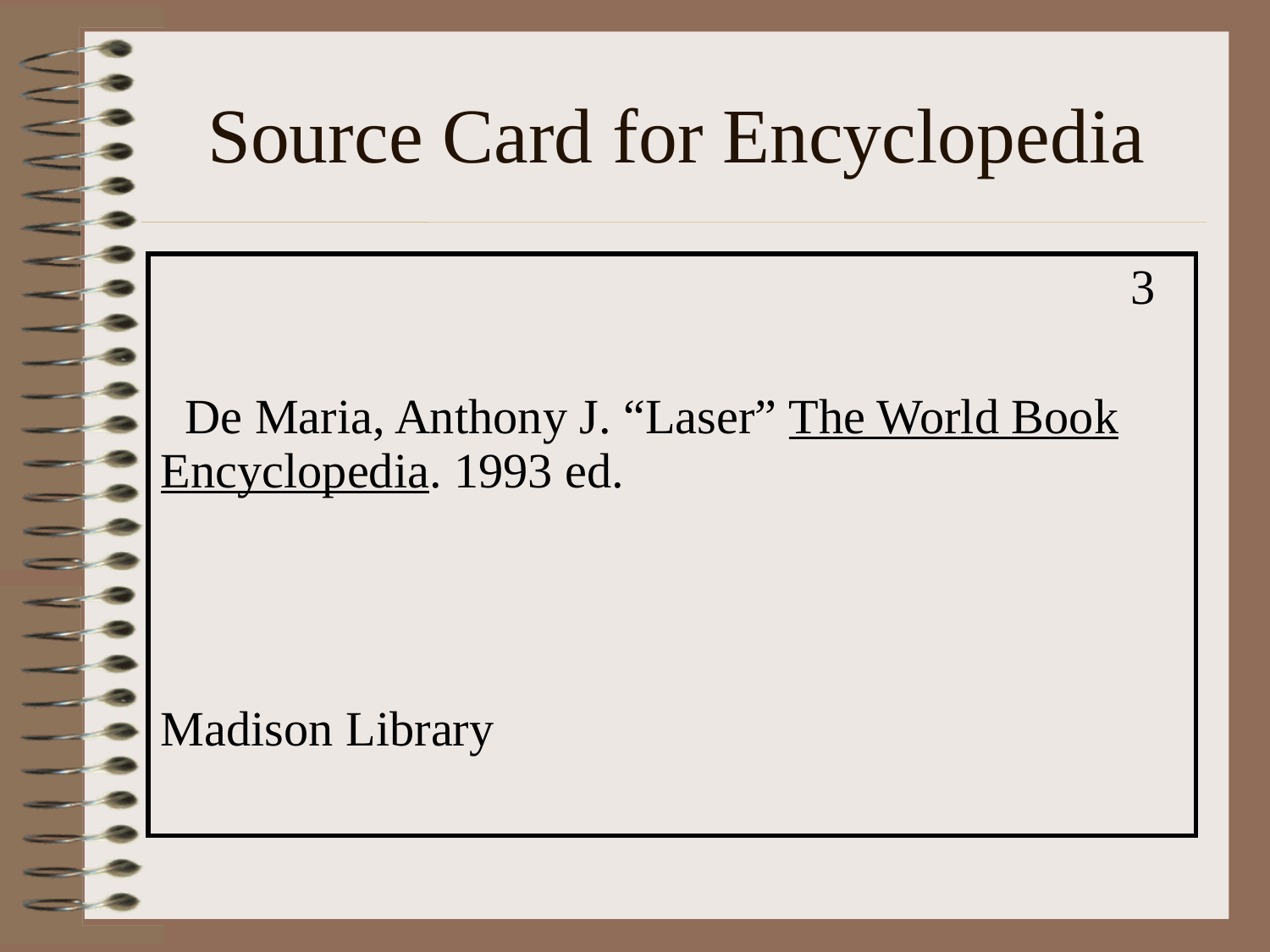

# Source Card for Encyclopedia
| 3 De Maria, Anthony J. “Laser” The World Book Encyclopedia. 1993 ed. Madison Library |
| --- |